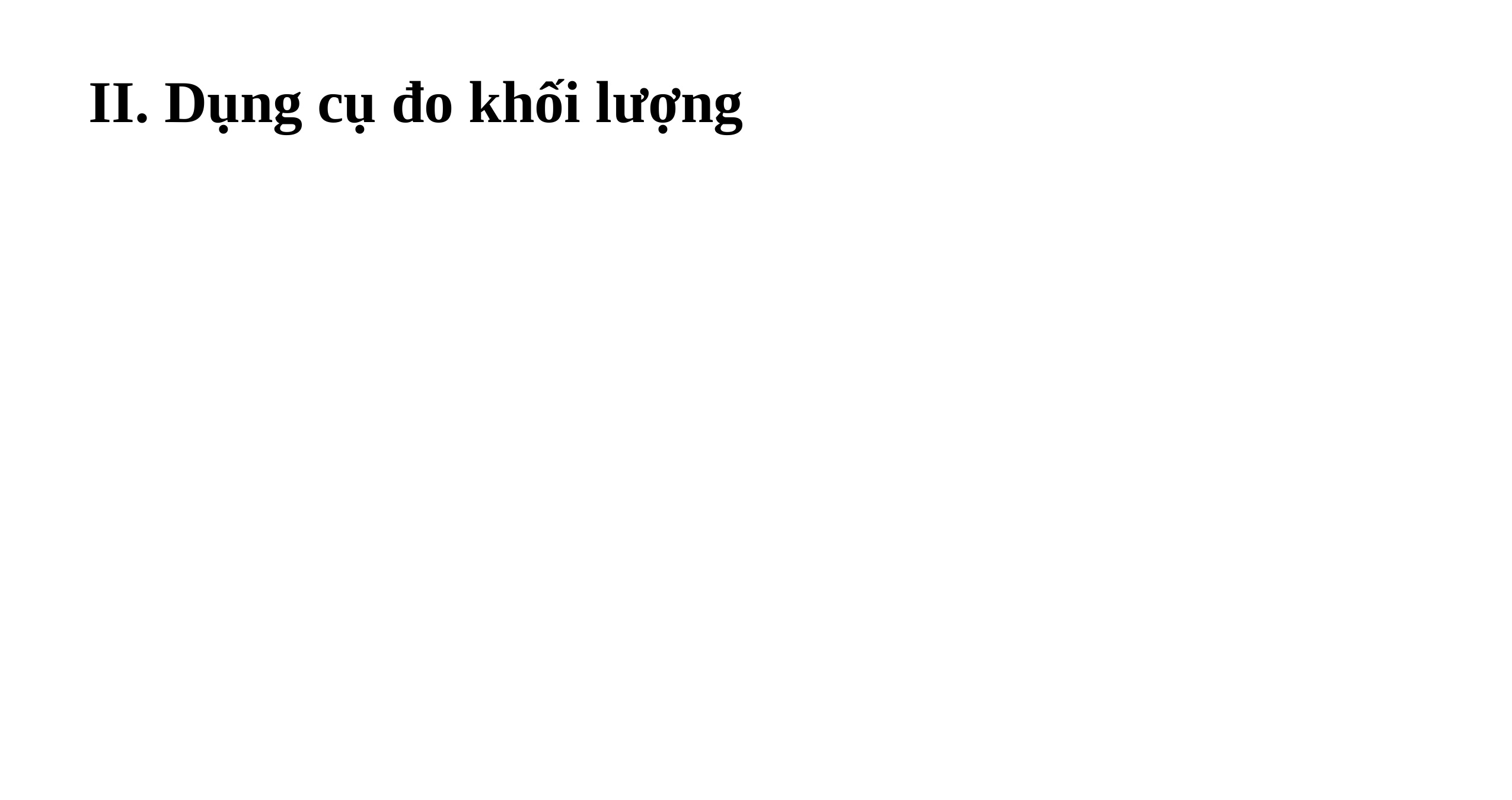

# II. Dụng cụ đo khối lượng